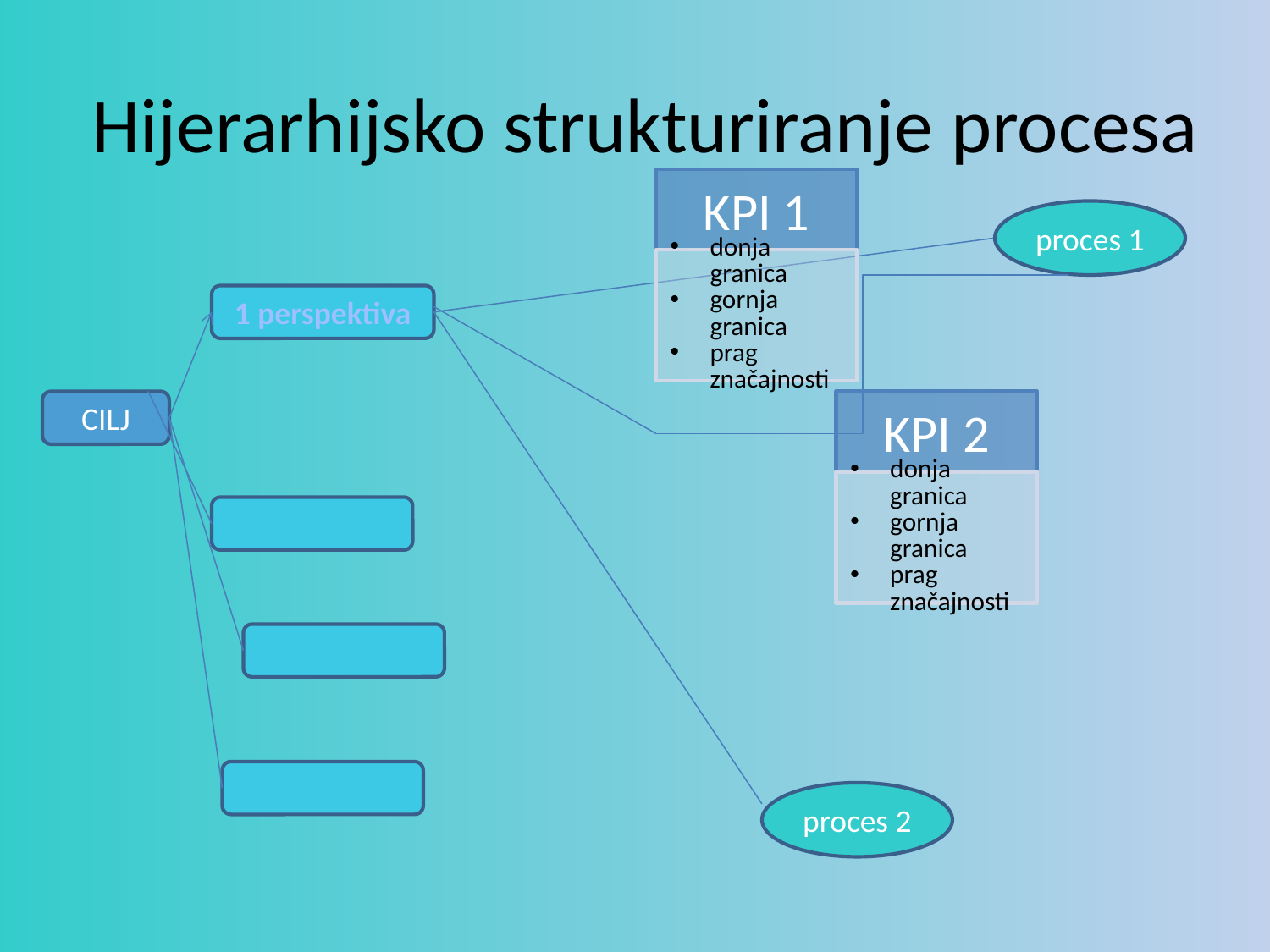

Hijerarhijsko strukturiranje procesa
KPI 1
donja granica
gornja granica
prag značajnosti
proces 1
1 perspektiva
CILJ
KPI 2
donja granica
gornja granica
prag značajnosti

proces 2